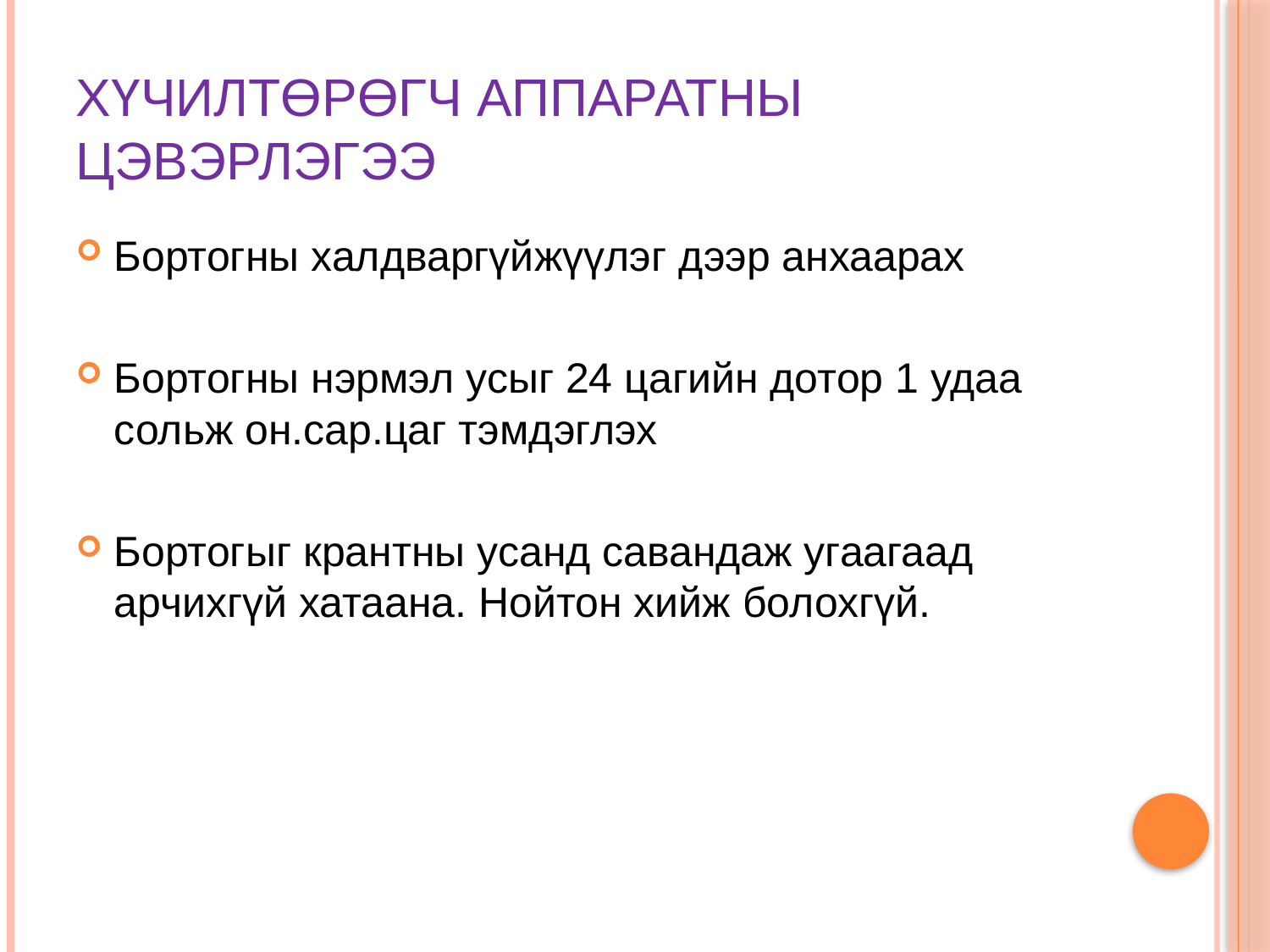

# Хүчилтөрөгч аппаратны цэвэрлэгээ
Бортогны халдваргүйжүүлэг дээр анхаарах

Бортогны нэрмэл усыг 24 цагийн дотор 1 удаа сольж он.сар.цаг тэмдэглэх

Бортогыг крантны усанд савандаж угаагаад арчихгүй хатаана. Нойтон хийж болохгүй.